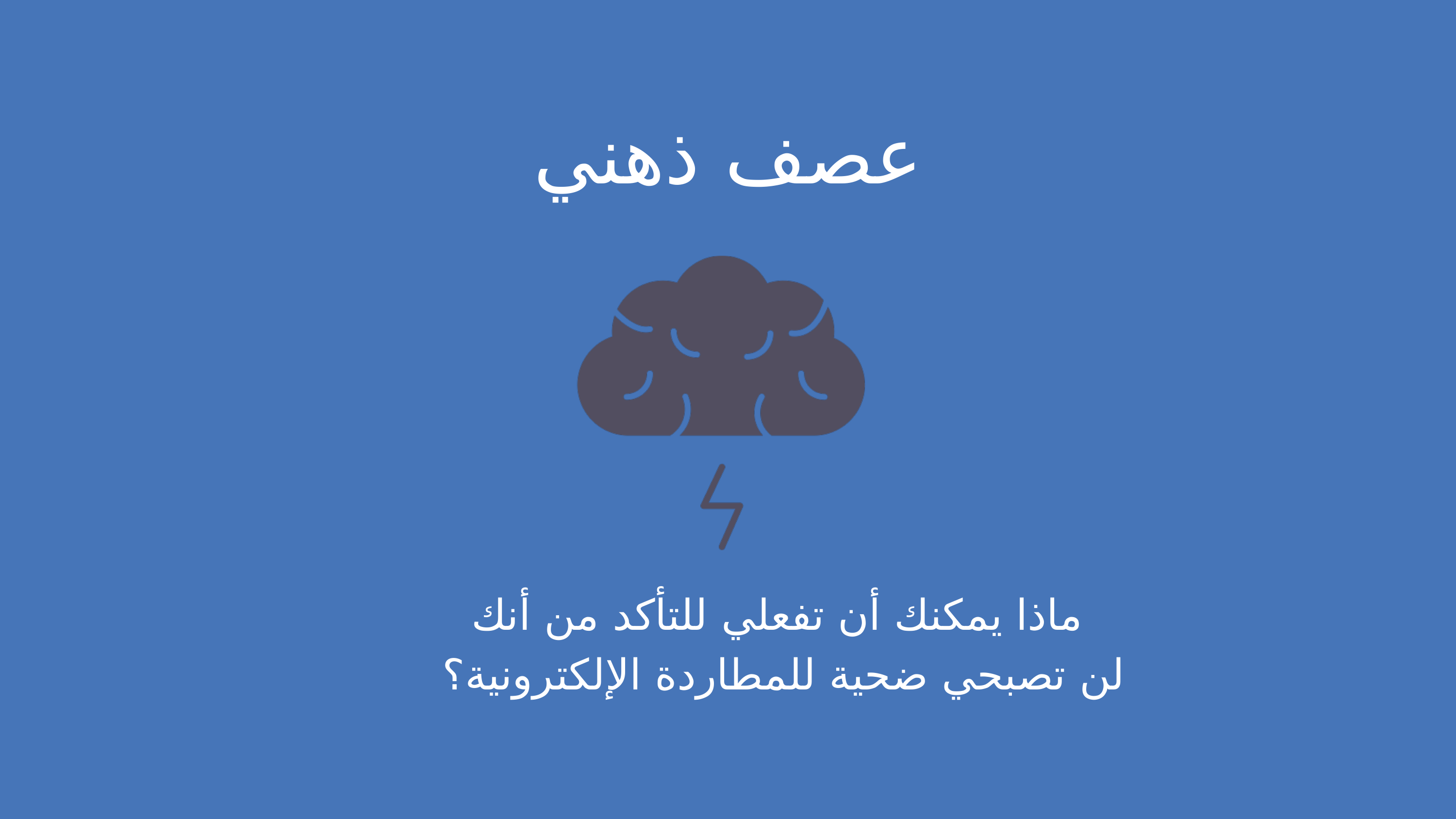

عصف ذهني

ماذا يمكنك أن تفعلي للتأكد من أنك
 لن تصبحي ضحية للمطاردة الإلكترونية؟